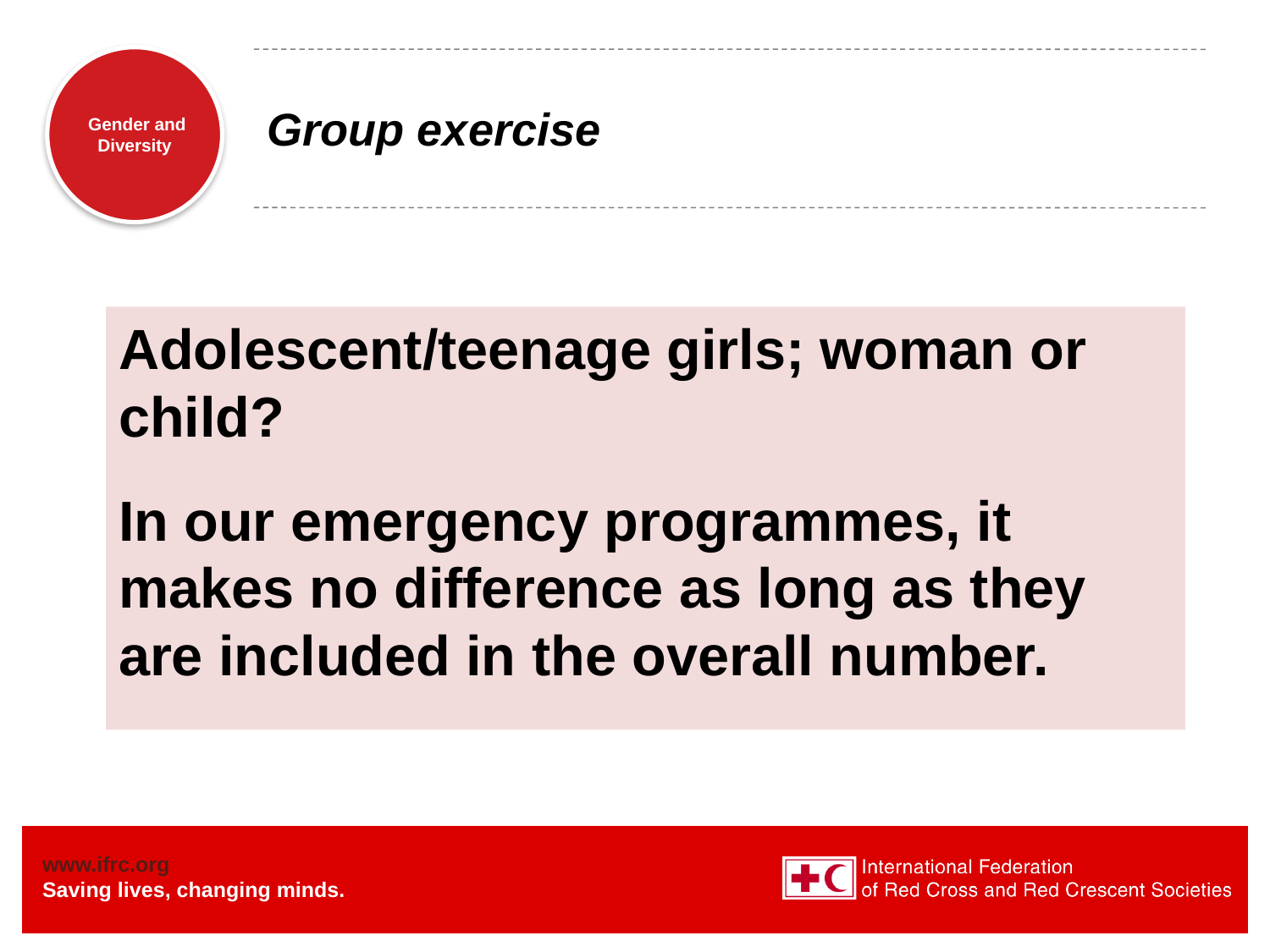

# Group exercise
Adolescent/teenage girls; woman or child?

In our emergency programmes, it makes no difference as long as they are included in the overall number.